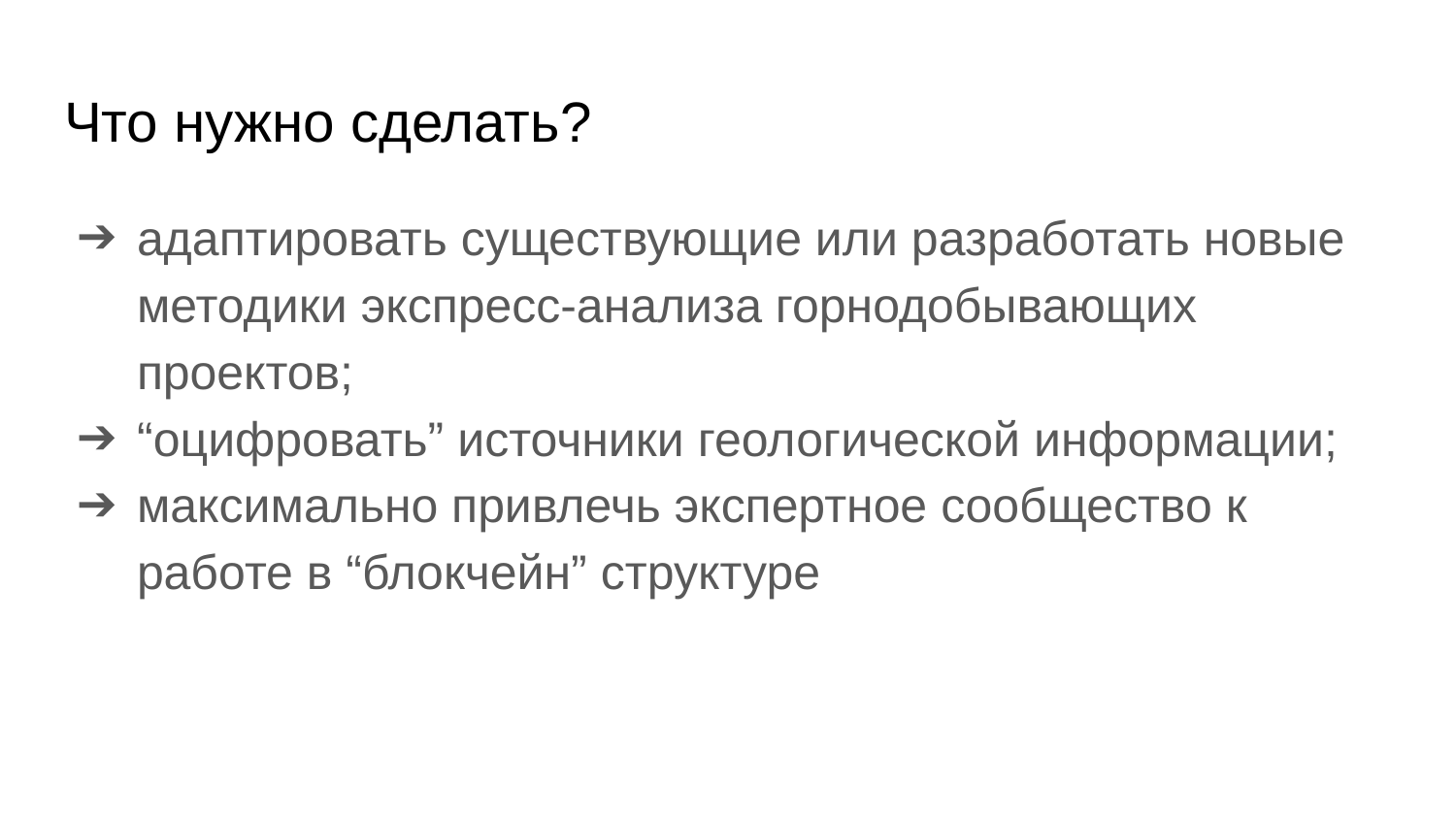

# Что нужно сделать?
адаптировать существующие или разработать новые методики экспресс-анализа горнодобывающих проектов;
“оцифровать” источники геологической информации;
максимально привлечь экспертное сообщество к работе в “блокчейн” структуре